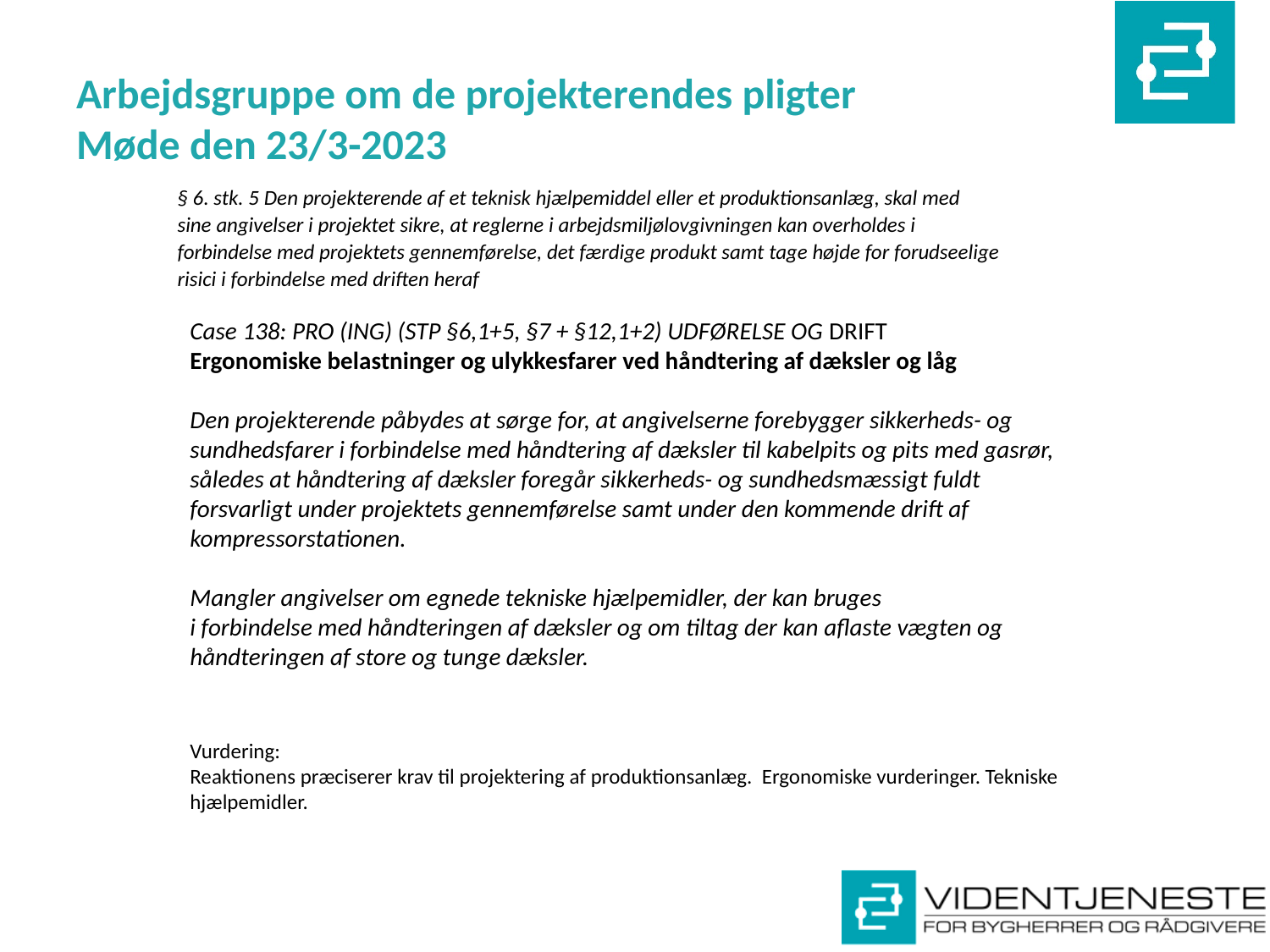

# Arbejdsgruppe om de projekterendes pligter Møde den 23/3-2023
§ 6. stk. 5 Den projekterende af et teknisk hjælpemiddel eller et produktionsanlæg, skal med
sine angivelser i projektet sikre, at reglerne i arbejdsmiljølovgivningen kan overholdes i forbindelse med projektets gennemførelse, det færdige produkt samt tage højde for forudseelige risici i forbindelse med driften heraf
Case 138: PRO (ING) (STP §6,1+5, §7 + §12,1+2) UDFØRELSE OG DRIFT
Ergonomiske belastninger og ulykkesfarer ved håndtering af dæksler og låg

Den projekterende påbydes at sørge for, at angivelserne forebygger sikkerheds- og sundhedsfarer i forbindelse med håndtering af dæksler til kabelpits og pits med gasrør, således at håndtering af dæksler foregår sikkerheds- og sundhedsmæssigt fuldt forsvarligt under projektets gennemførelse samt under den kommende drift af kompressorstationen.

Mangler angivelser om egnede tekniske hjælpemidler, der kan bruges
i forbindelse med håndteringen af dæksler og om tiltag der kan aflaste vægten og håndteringen af store og tunge dæksler.

Vurdering:
Reaktionens præciserer krav til projektering af produktionsanlæg.  Ergonomiske vurderinger. Tekniske hjælpemidler.